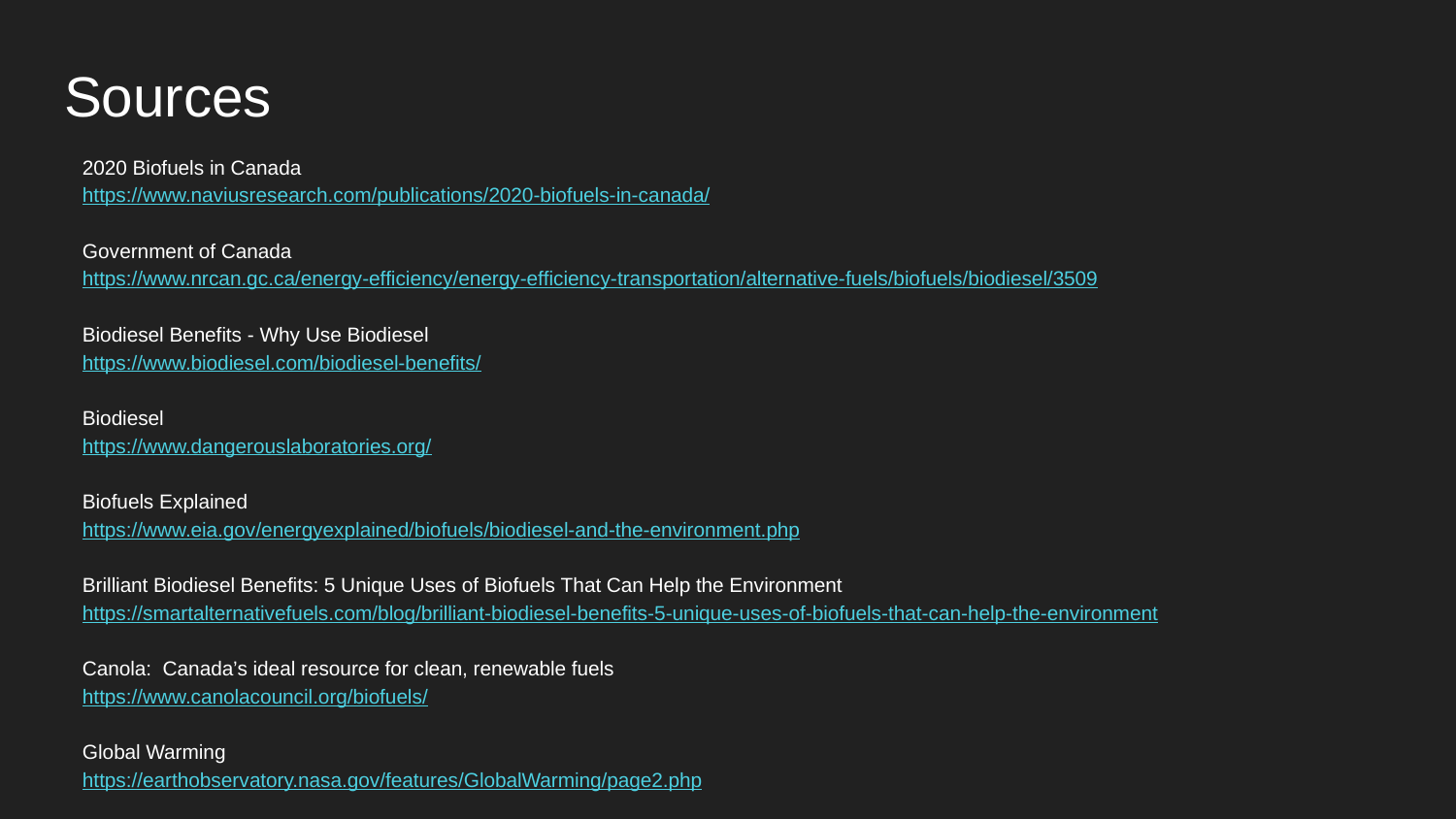

# Sources
2020 Biofuels in Canada
https://www.naviusresearch.com/publications/2020-biofuels-in-canada/

Government of Canada
https://www.nrcan.gc.ca/energy-efficiency/energy-efficiency-transportation/alternative-fuels/biofuels/biodiesel/3509

Biodiesel Benefits - Why Use Biodiesel
https://www.biodiesel.com/biodiesel-benefits/

Biodiesel
https://www.dangerouslaboratories.org/

Biofuels Explained
https://www.eia.gov/energyexplained/biofuels/biodiesel-and-the-environment.php

Brilliant Biodiesel Benefits: 5 Unique Uses of Biofuels That Can Help the Environment
https://smartalternativefuels.com/blog/brilliant-biodiesel-benefits-5-unique-uses-of-biofuels-that-can-help-the-environment

Canola:  Canada’s ideal resource for clean, renewable fuels
https://www.canolacouncil.org/biofuels/

Global Warming
https://earthobservatory.nasa.gov/features/GlobalWarming/page2.php